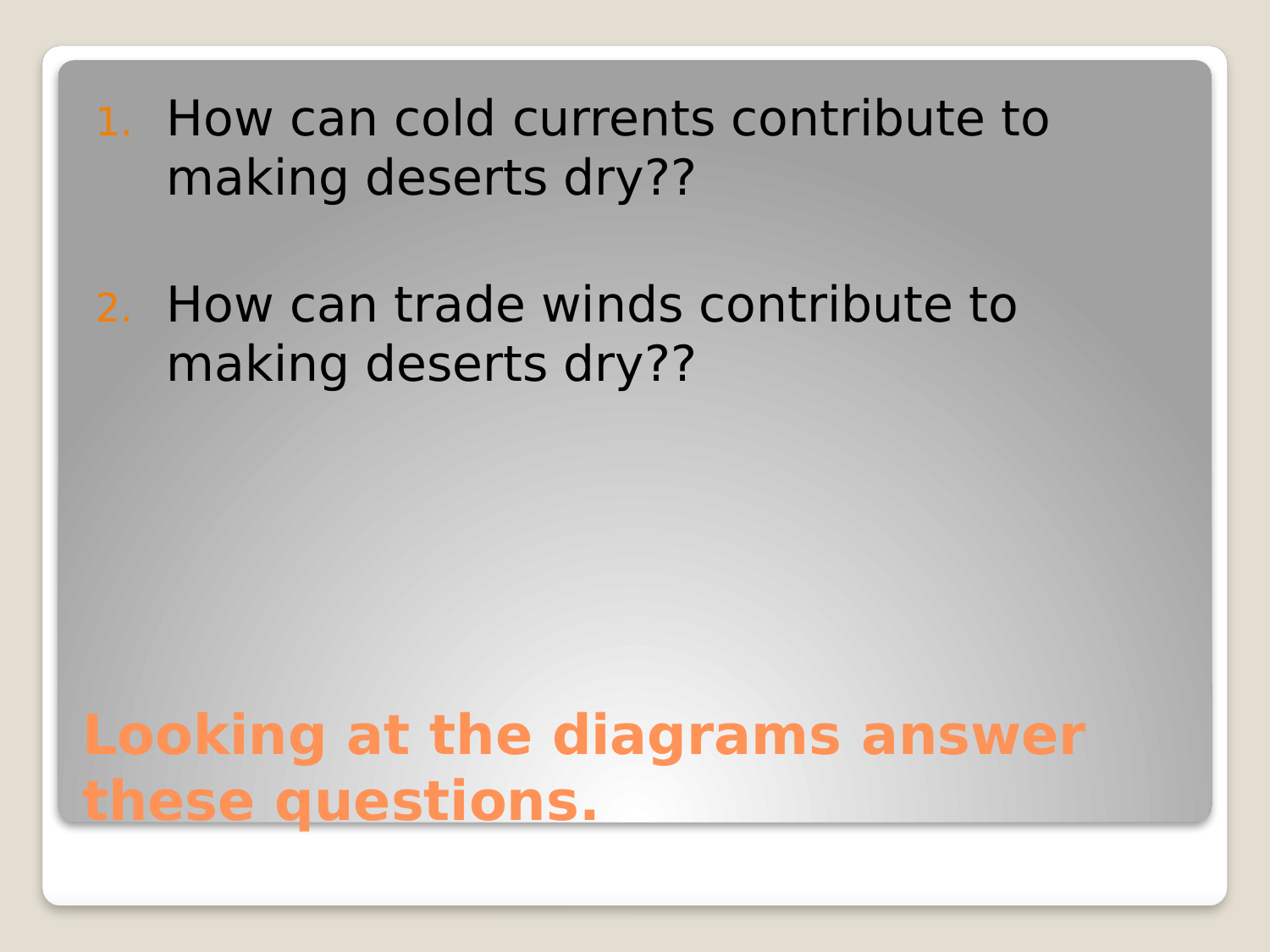

How can cold currents contribute to making deserts dry??

How can trade winds contribute to making deserts dry??
# Looking at the diagrams answer these questions.